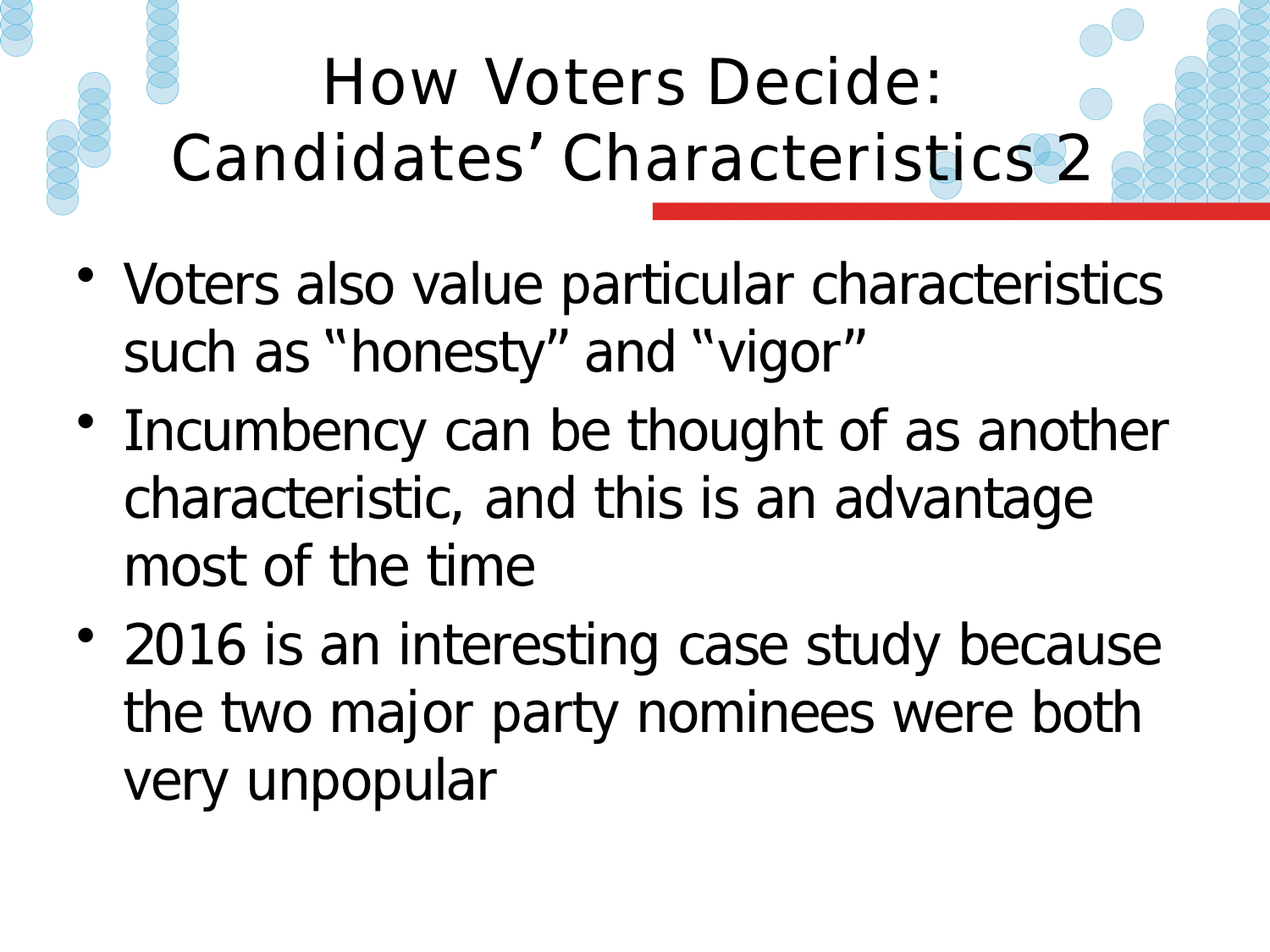

# How Voters Decide: Candidates’ Characteristics 2
Voters also value particular characteristics such as “honesty” and “vigor”
Incumbency can be thought of as another characteristic, and this is an advantage most of the time
2016 is an interesting case study because the two major party nominees were both very unpopular